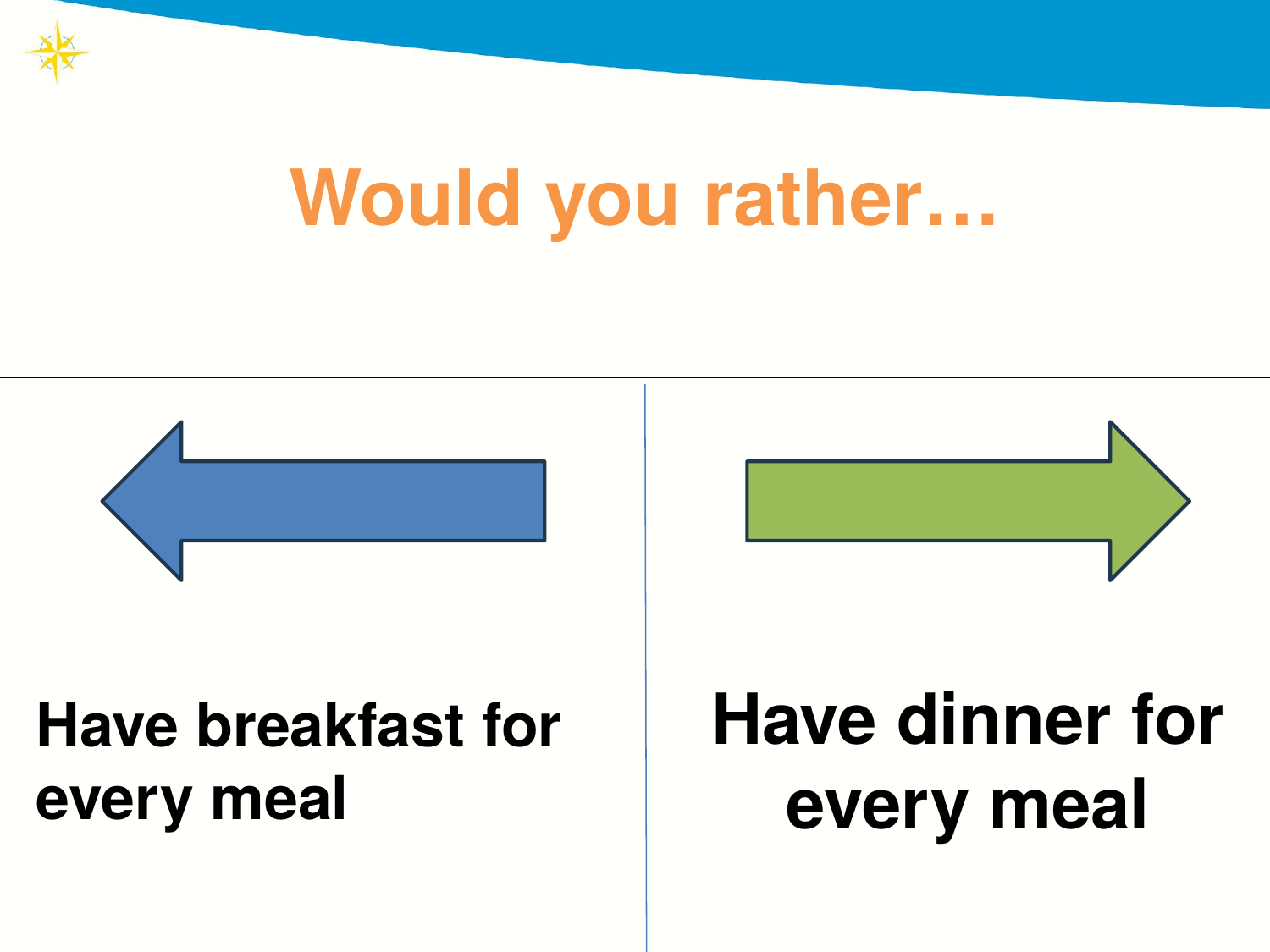

# Would you rather…

Have breakfast for every meal
Have dinner for every meal